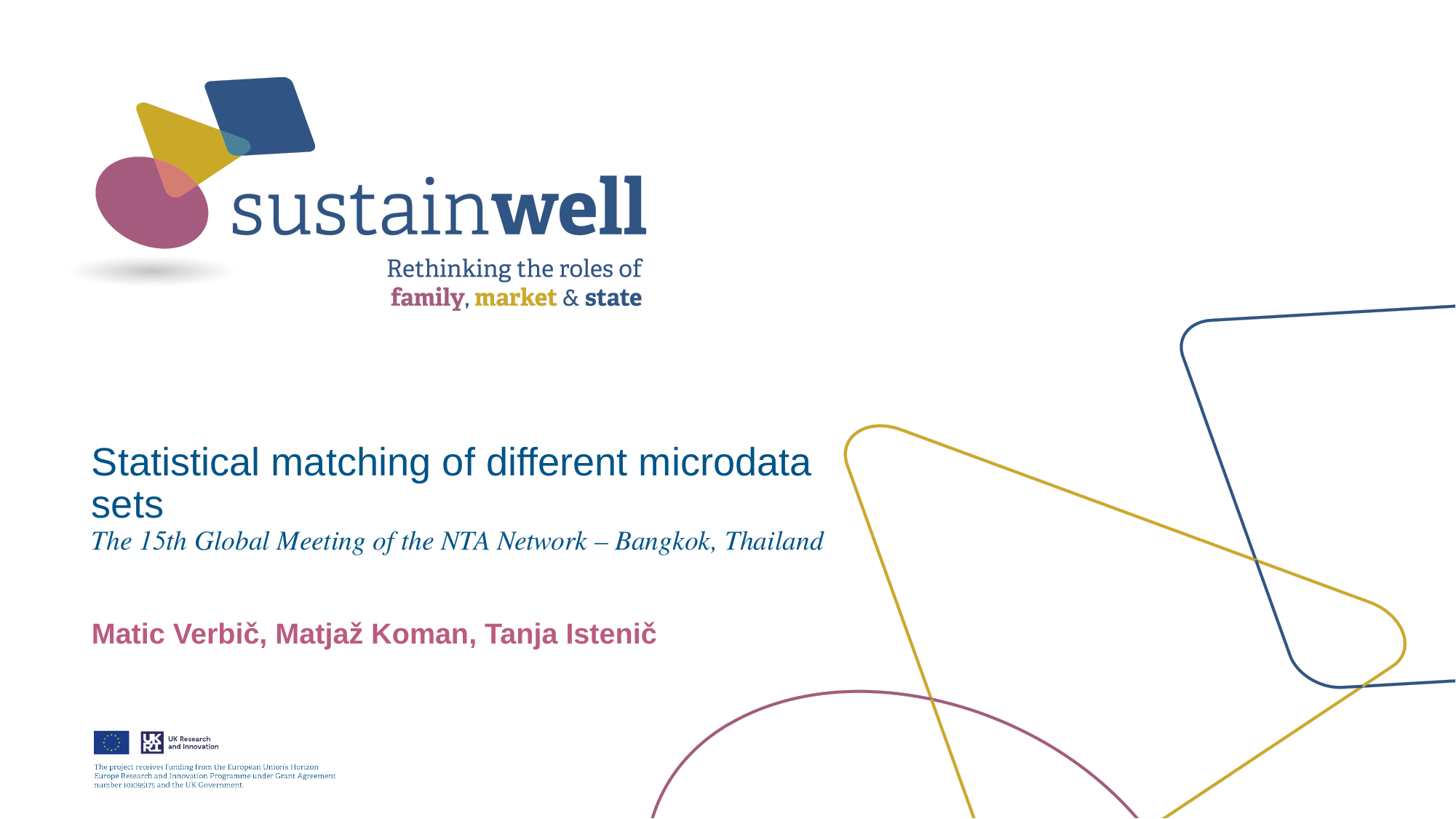

# Statistical matching of different microdata sets The 15th Global Meeting of the NTA Network – Bangkok, Thailand
Matic Verbič, Matjaž Koman, Tanja Istenič